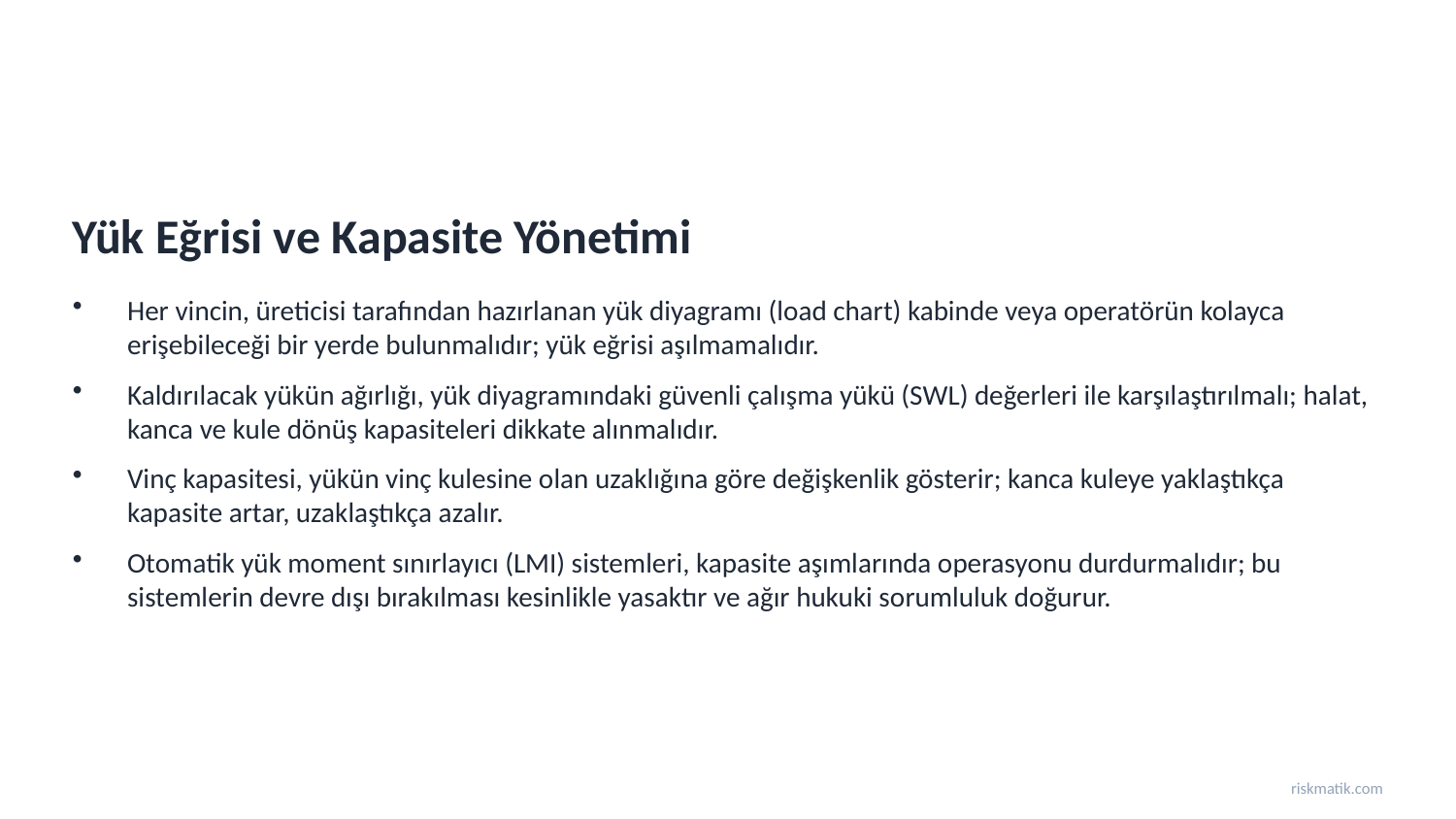

Yük Eğrisi ve Kapasite Yönetimi
Her vincin, üreticisi tarafından hazırlanan yük diyagramı (load chart) kabinde veya operatörün kolayca erişebileceği bir yerde bulunmalıdır; yük eğrisi aşılmamalıdır.
Kaldırılacak yükün ağırlığı, yük diyagramındaki güvenli çalışma yükü (SWL) değerleri ile karşılaştırılmalı; halat, kanca ve kule dönüş kapasiteleri dikkate alınmalıdır.
Vinç kapasitesi, yükün vinç kulesine olan uzaklığına göre değişkenlik gösterir; kanca kuleye yaklaştıkça kapasite artar, uzaklaştıkça azalır.
Otomatik yük moment sınırlayıcı (LMI) sistemleri, kapasite aşımlarında operasyonu durdurmalıdır; bu sistemlerin devre dışı bırakılması kesinlikle yasaktır ve ağır hukuki sorumluluk doğurur.
riskmatik.com